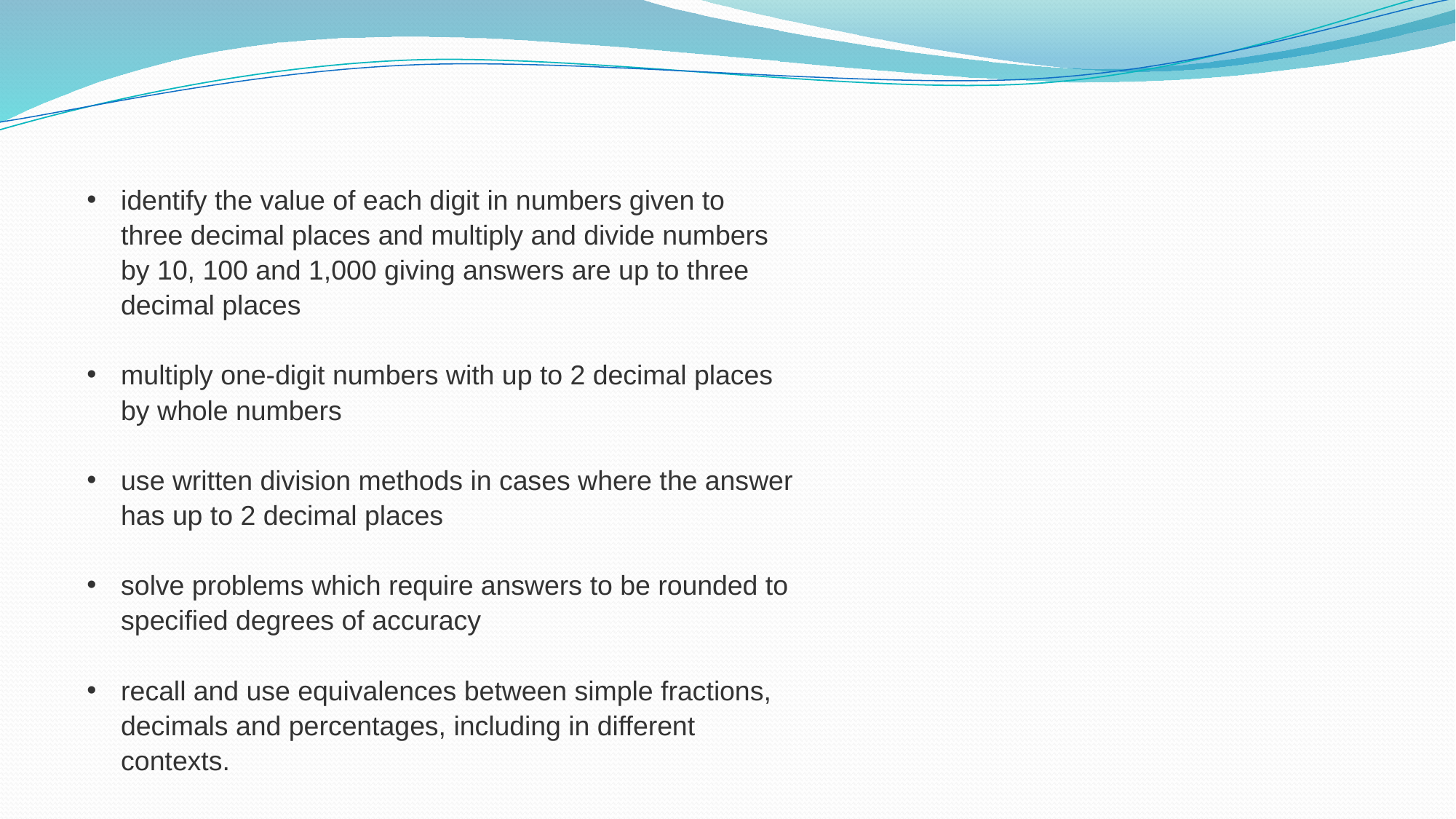

identify the value of each digit in numbers given to three decimal places and multiply and divide numbers by 10, 100 and 1,000 giving answers are up to three decimal places

multiply one-digit numbers with up to 2 decimal places by whole numbers

use written division methods in cases where the answer has up to 2 decimal places

solve problems which require answers to be rounded to specified degrees of accuracy

recall and use equivalences between simple fractions, decimals and percentages, including in different contexts.